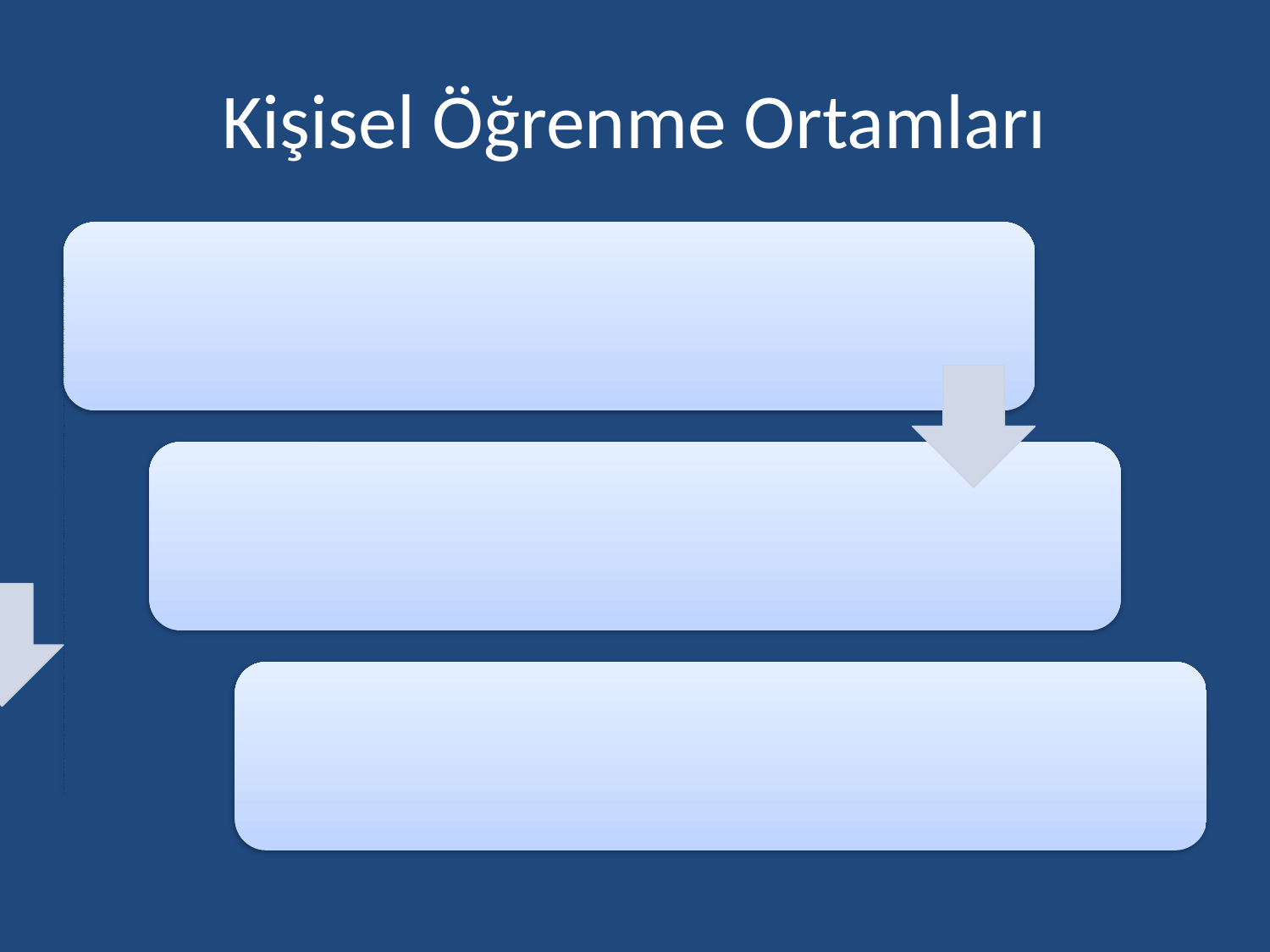

# Kişisel Öğrenme Ortamları
Downes 2007’de Kişisel Öğrenme Ortamı kavramını Öğrenme Yönetim Sistemlerinin (LMS) öğrenenlerin değişken ve çeşitli ihtiyaçlarını karşılamada yetersiz olacağının kabul etmek olarak tanımlamış ve bu ortamların bir uygulamadan daha çok e-öğrenmeye bir yaklaşım olarak özetlemiştir